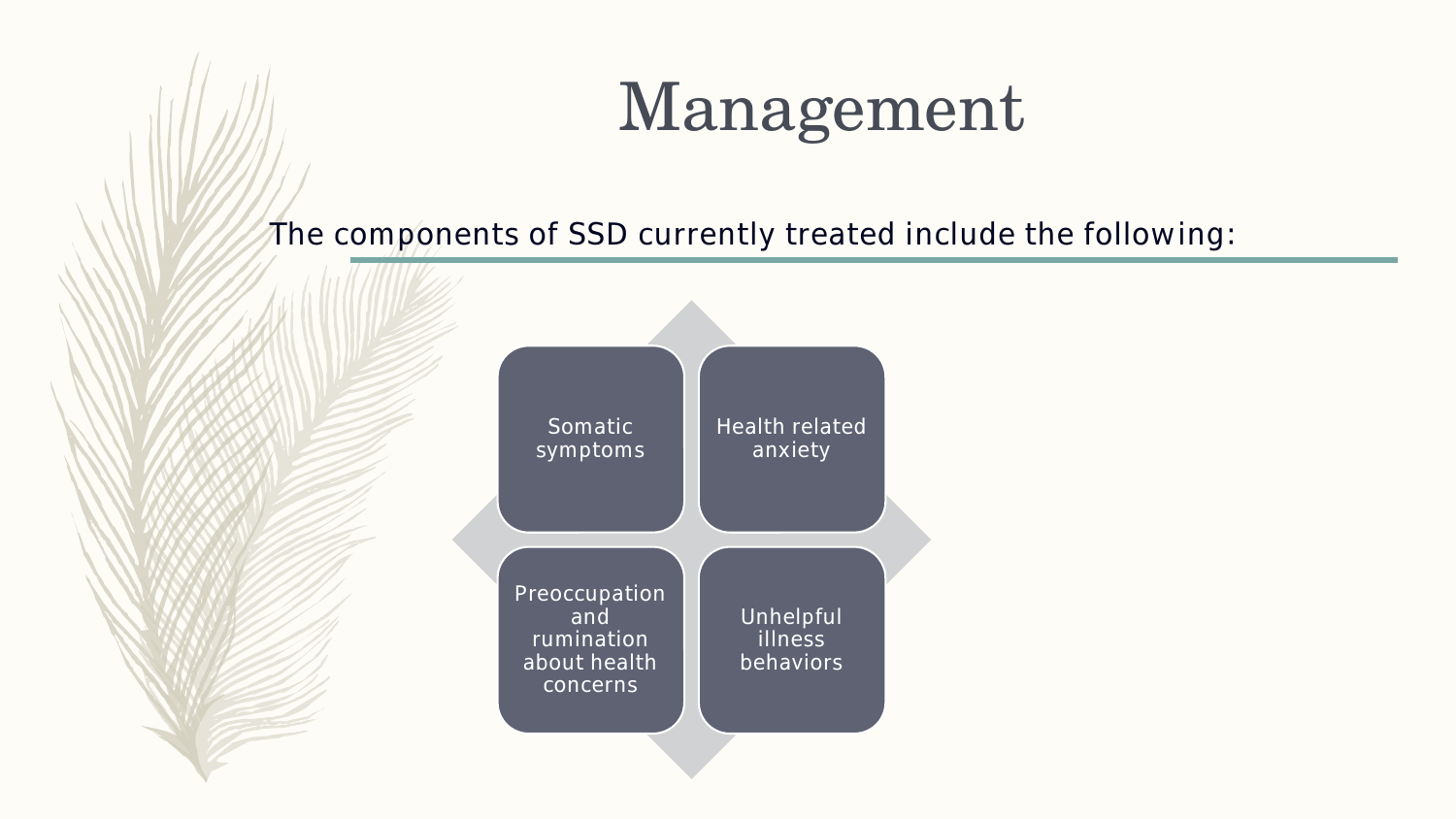

# Management
The components of SSD currently treated include the following:

Somatic symptoms
Health related anxiety

Preoccupation and rumination about health concerns
Unhelpful illness behaviors